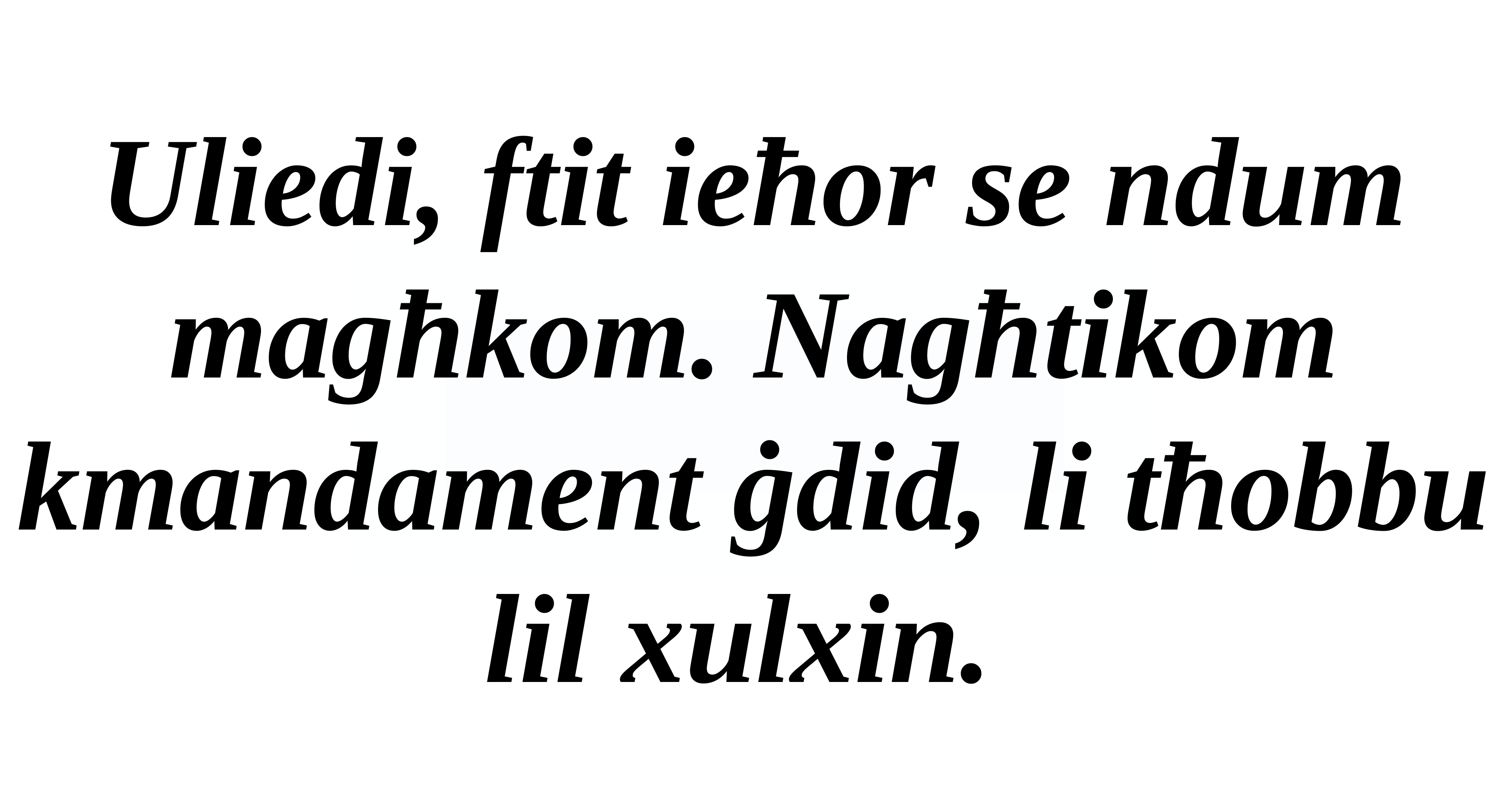

Uliedi, ftit ieħor se ndum magħkom. Nagħtikom kmandament ġdid, li tħobbu lil xulxin.